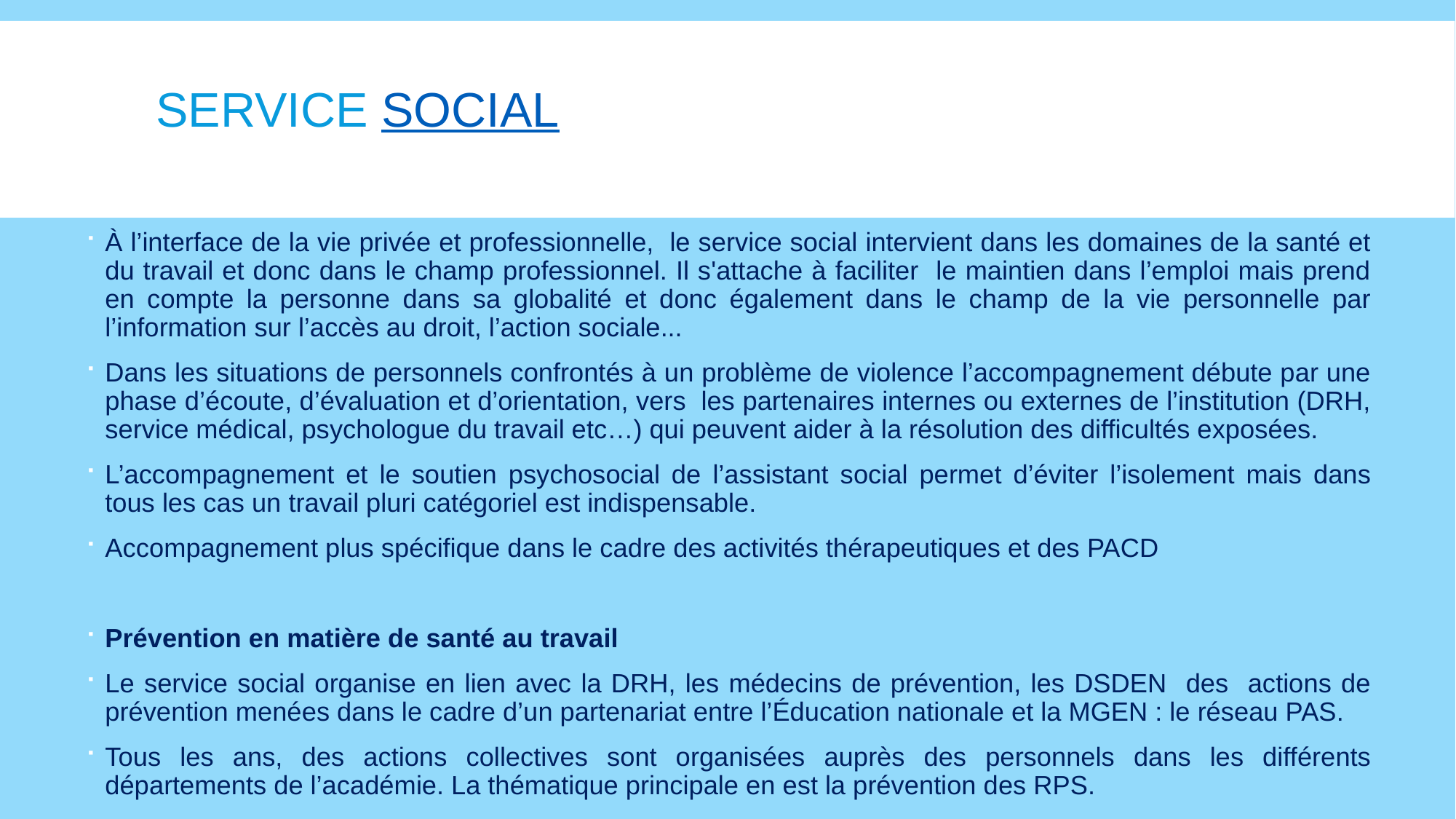

# Service social
À l’interface de la vie privée et professionnelle,  le service social intervient dans les domaines de la santé et du travail et donc dans le champ professionnel. Il s'attache à faciliter  le maintien dans l’emploi mais prend en compte la personne dans sa globalité et donc également dans le champ de la vie personnelle par l’information sur l’accès au droit, l’action sociale...
Dans les situations de personnels confrontés à un problème de violence l’accompagnement débute par une phase d’écoute, d’évaluation et d’orientation, vers  les partenaires internes ou externes de l’institution (DRH, service médical, psychologue du travail etc…) qui peuvent aider à la résolution des difficultés exposées.
L’accompagnement et le soutien psychosocial de l’assistant social permet d’éviter l’isolement mais dans tous les cas un travail pluri catégoriel est indispensable.
Accompagnement plus spécifique dans le cadre des activités thérapeutiques et des PACD

Prévention en matière de santé au travail
Le service social organise en lien avec la DRH, les médecins de prévention, les DSDEN  des  actions de prévention menées dans le cadre d’un partenariat entre l’Éducation nationale et la MGEN : le réseau PAS.
Tous les ans, des actions collectives sont organisées auprès des personnels dans les différents départements de l’académie. La thématique principale en est la prévention des RPS.